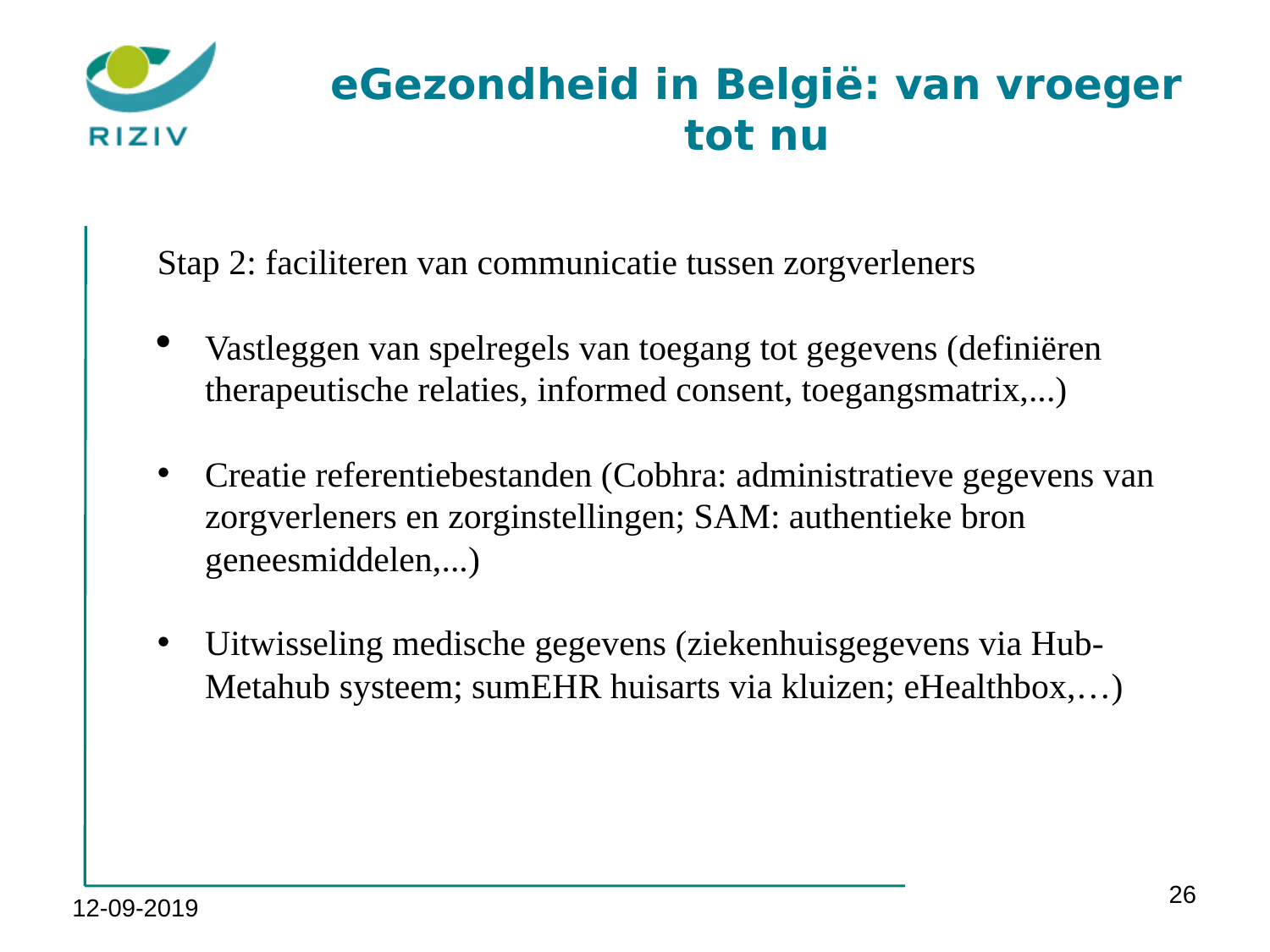

eGezondheid in België: van vroeger tot nu
Stap 2: faciliteren van communicatie tussen zorgverleners

Vastleggen van spelregels van toegang tot gegevens (definiëren therapeutische relaties, informed consent, toegangsmatrix,...)

Creatie referentiebestanden (Cobhra: administratieve gegevens van zorgverleners en zorginstellingen; SAM: authentieke bron geneesmiddelen,...)

Uitwisseling medische gegevens (ziekenhuisgegevens via Hub-Metahub systeem; sumEHR huisarts via kluizen; eHealthbox,…)
26
12-09-2019